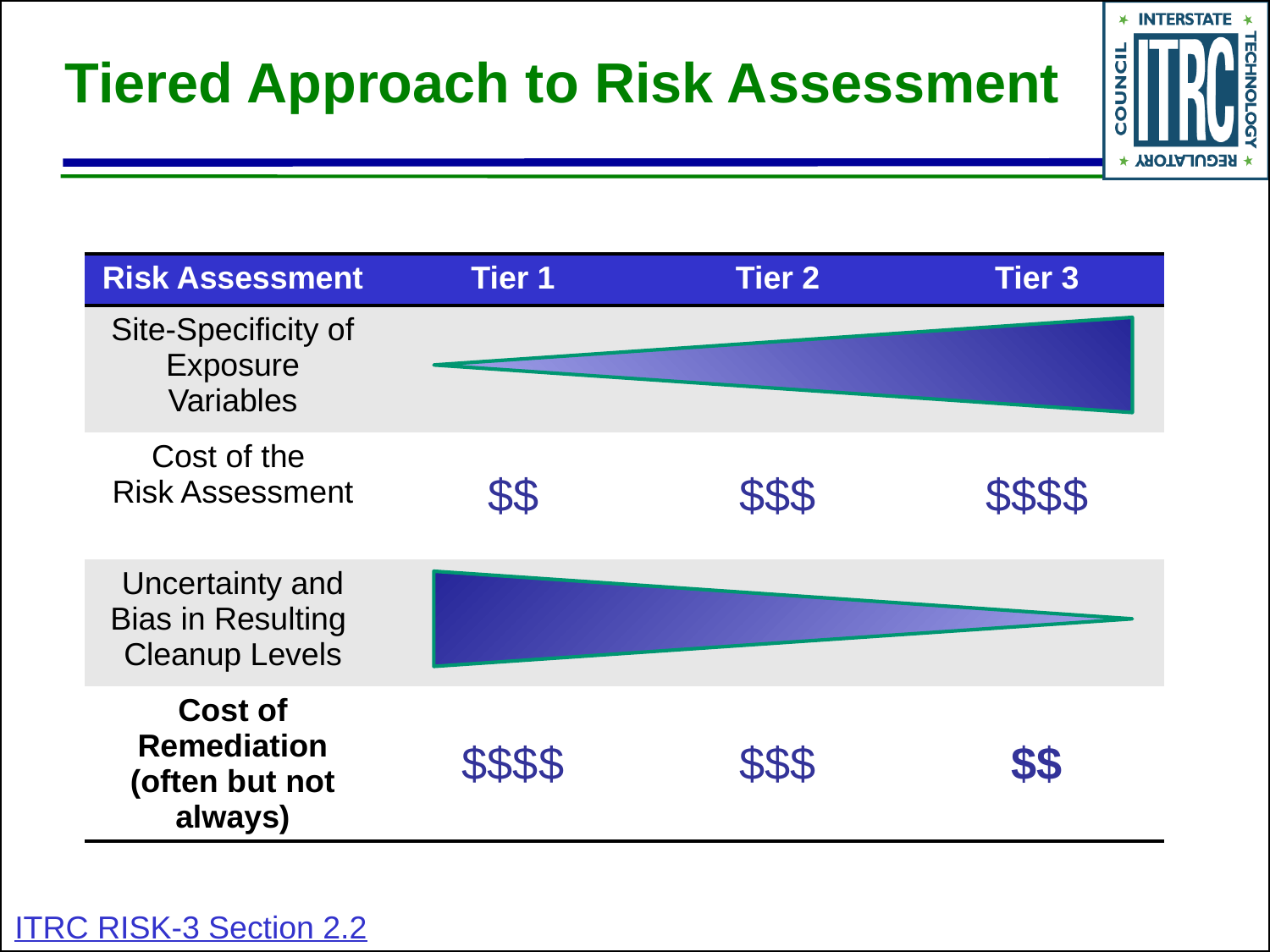

# Tiered Approach to Risk Assessment

| Risk Assessment | Tier 1 | Tier 2 | Tier 3 |
| --- | --- | --- | --- |
| Site-Specificity of Exposure Variables |  |  |  |
| Cost of the Risk Assessment | $$ | $$$ | $$$$ |
| Uncertainty and Bias in Resulting Cleanup Levels |  |  |  |
| Cost of Remediation (often but not always) | $$$$ | $$$ | $$ |

ITRC RISK-3 Section 2.2